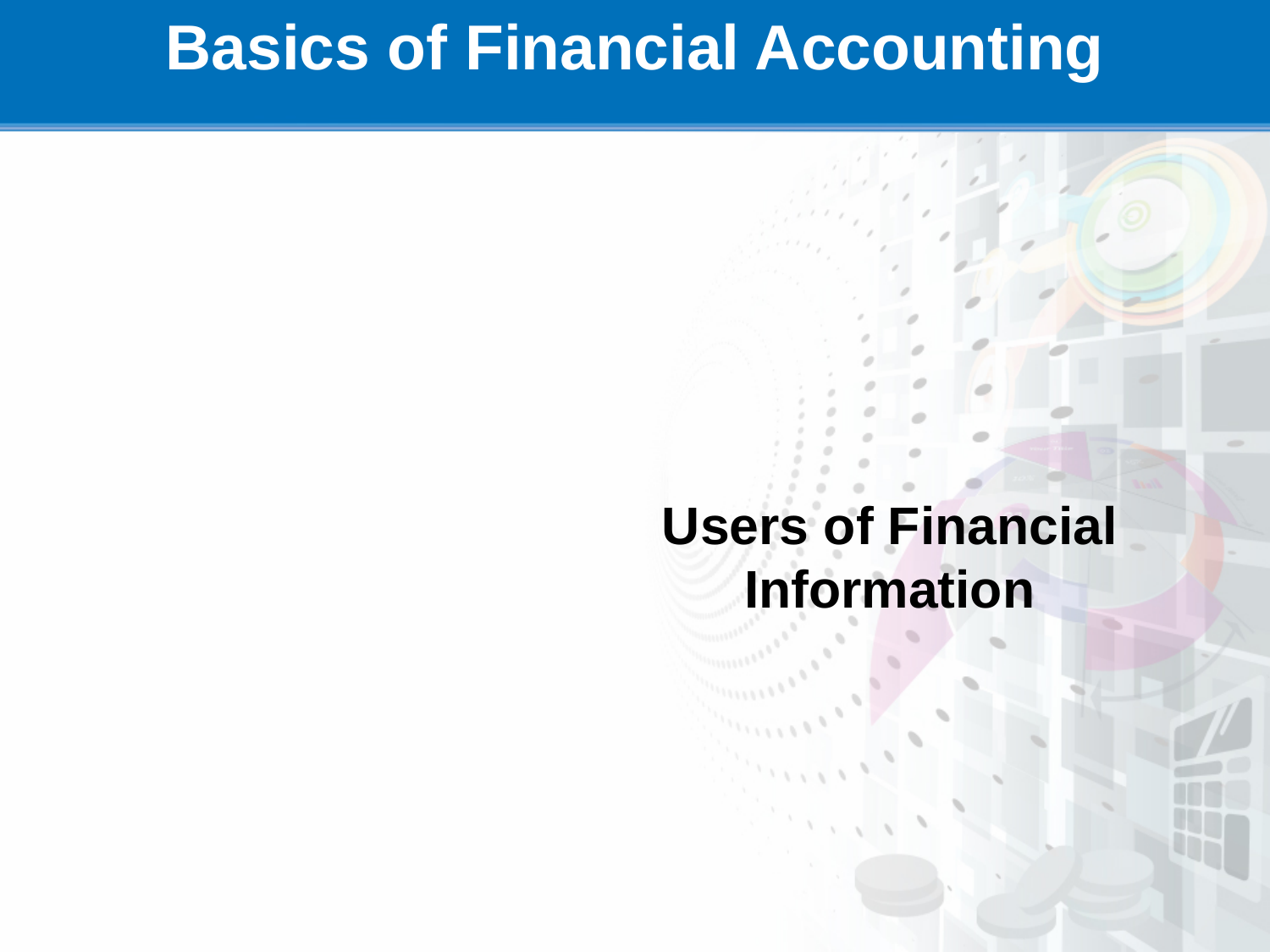

Basics of Financial Accounting
# Users of Financial Information